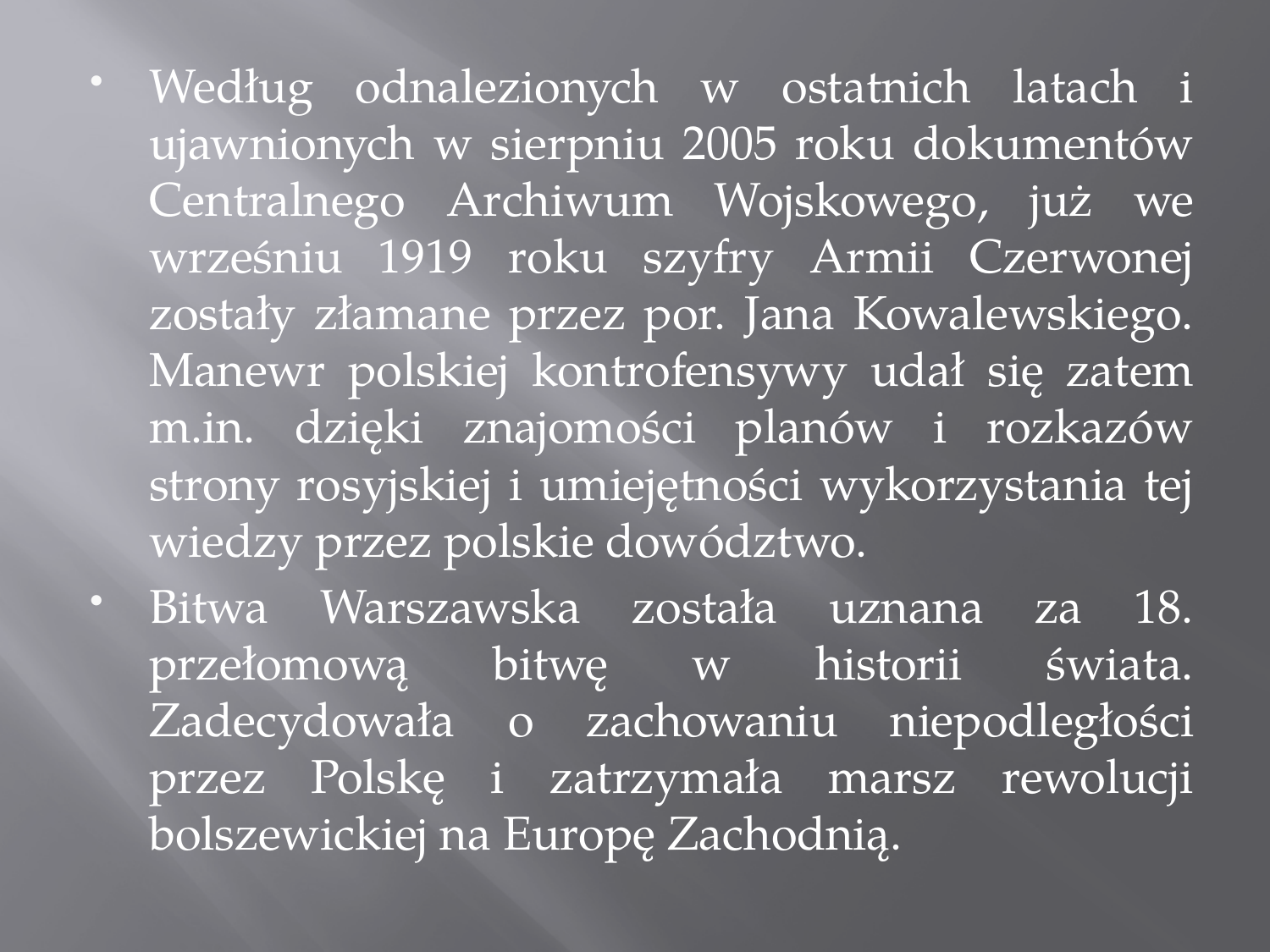

Według odnalezionych w ostatnich latach i ujawnionych w sierpniu 2005 roku dokumentów Centralnego Archiwum Wojskowego, już we wrześniu 1919 roku szyfry Armii Czerwonej zostały złamane przez por. Jana Kowalewskiego. Manewr polskiej kontrofensywy udał się zatem m.in. dzięki znajomości planów i rozkazów strony rosyjskiej i umiejętności wykorzystania tej wiedzy przez polskie dowództwo.
Bitwa Warszawska została uznana za 18. przełomową bitwę w historii świata. Zadecydowała o zachowaniu niepodległości przez Polskę i zatrzymała marsz rewolucji bolszewickiej na Europę Zachodnią.